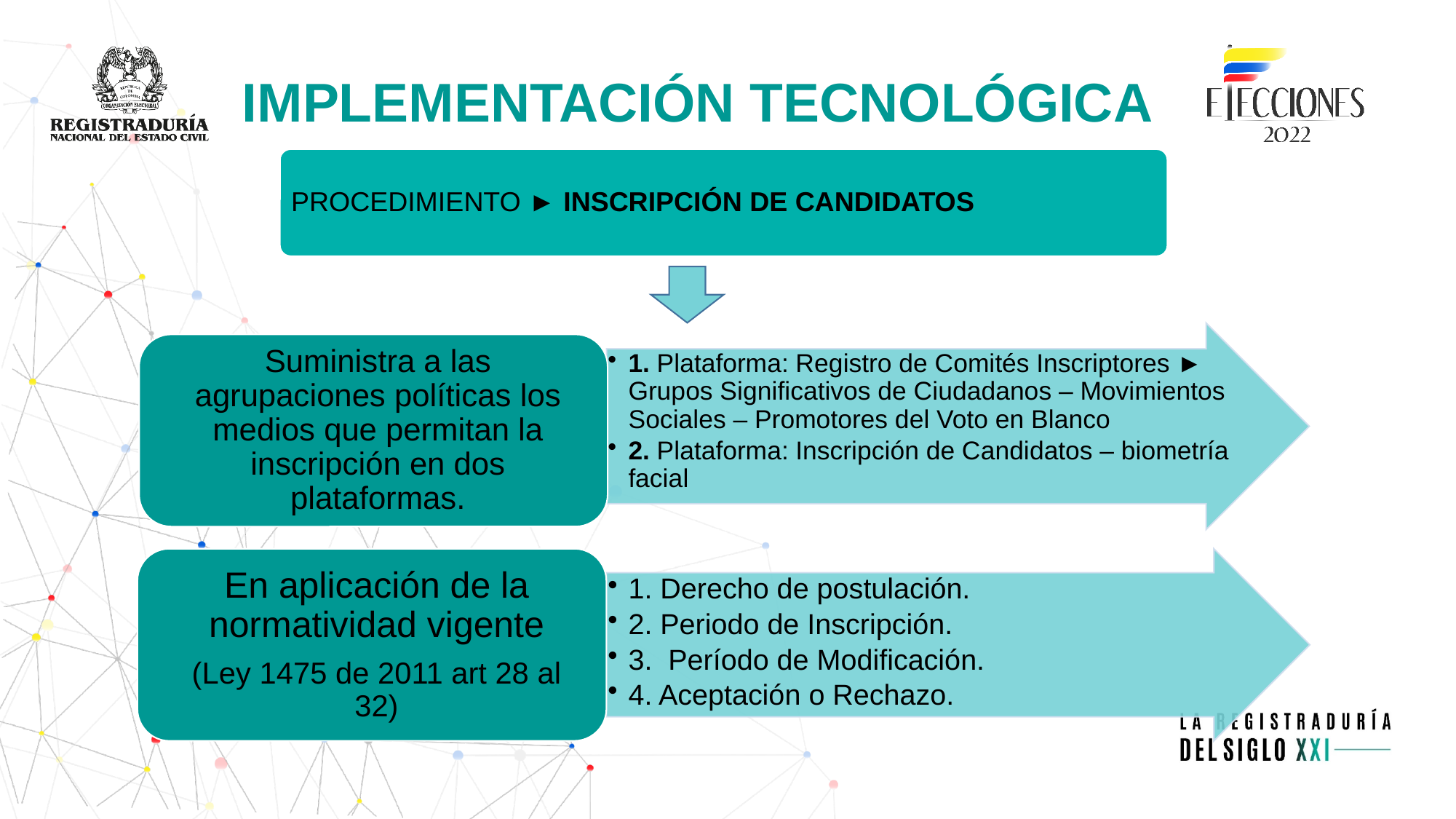

IMPLEMENTACIÓN TECNOLÓGICA

PROCEDIMIENTO ► INSCRIPCIÓN DE CANDIDATOS

1. Plataforma: Registro de Comités Inscriptores ► Grupos Significativos de Ciudadanos – Movimientos Sociales – Promotores del Voto en Blanco
2. Plataforma: Inscripción de Candidatos – biometría facial
Suministra a las agrupaciones políticas los medios que permitan la inscripción en dos plataformas.
1. Derecho de postulación.
2. Periodo de Inscripción.
3.  Período de Modificación.
4. Aceptación o Rechazo.
En aplicación de la normatividad vigente
(Ley 1475 de 2011 art 28 al 32)